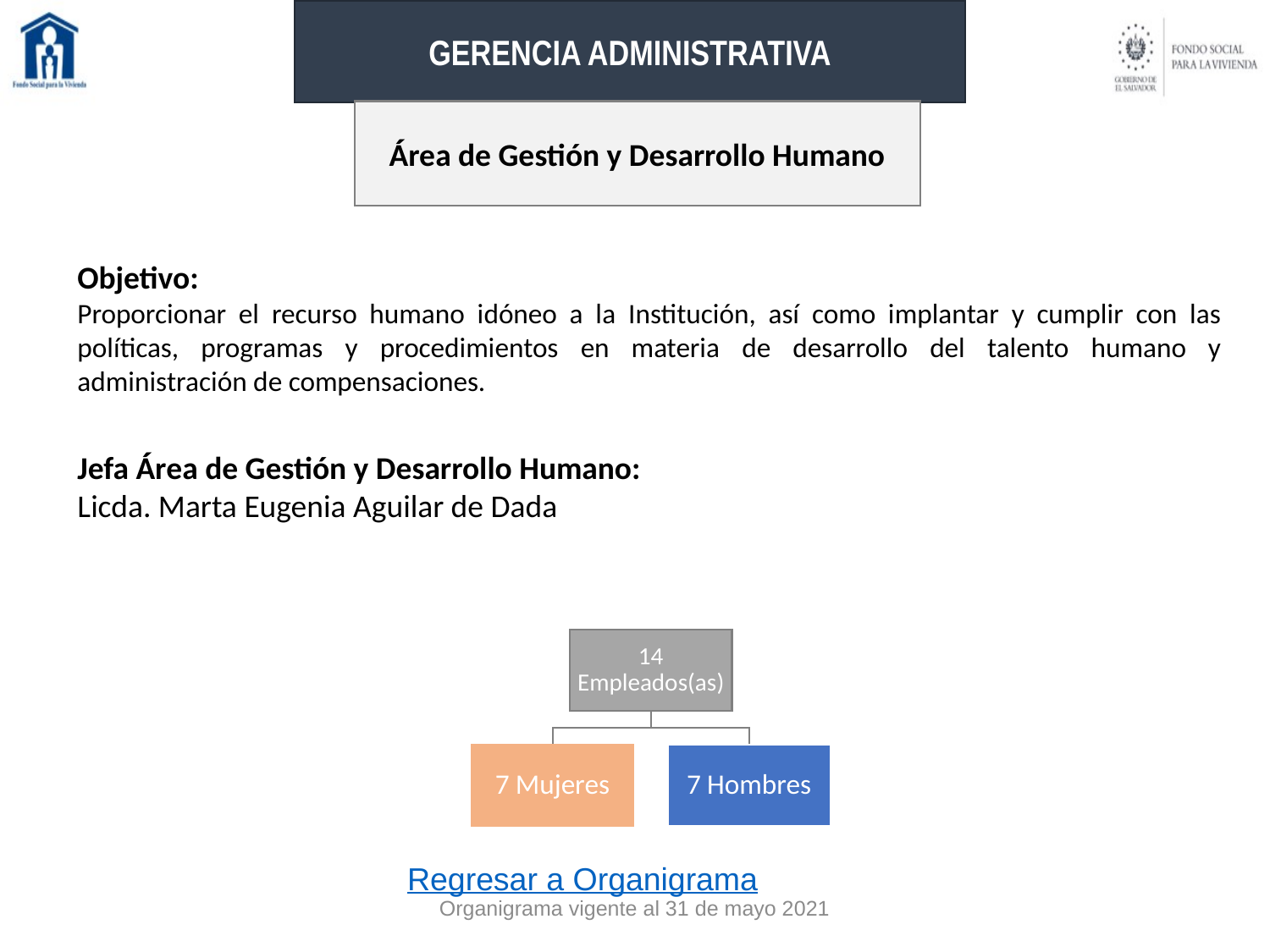

GERENCIA ADMINISTRATIVA
Área de Gestión y Desarrollo Humano
Objetivo:
Proporcionar el recurso humano idóneo a la Institución, así como implantar y cumplir con las políticas, programas y procedimientos en materia de desarrollo del talento humano y administración de compensaciones.
Jefa Área de Gestión y Desarrollo Humano:
Licda. Marta Eugenia Aguilar de Dada

14 Empleados(as)
7 Mujeres
7 Hombres
Regresar a Organigrama
Organigrama vigente al 31 de mayo 2021